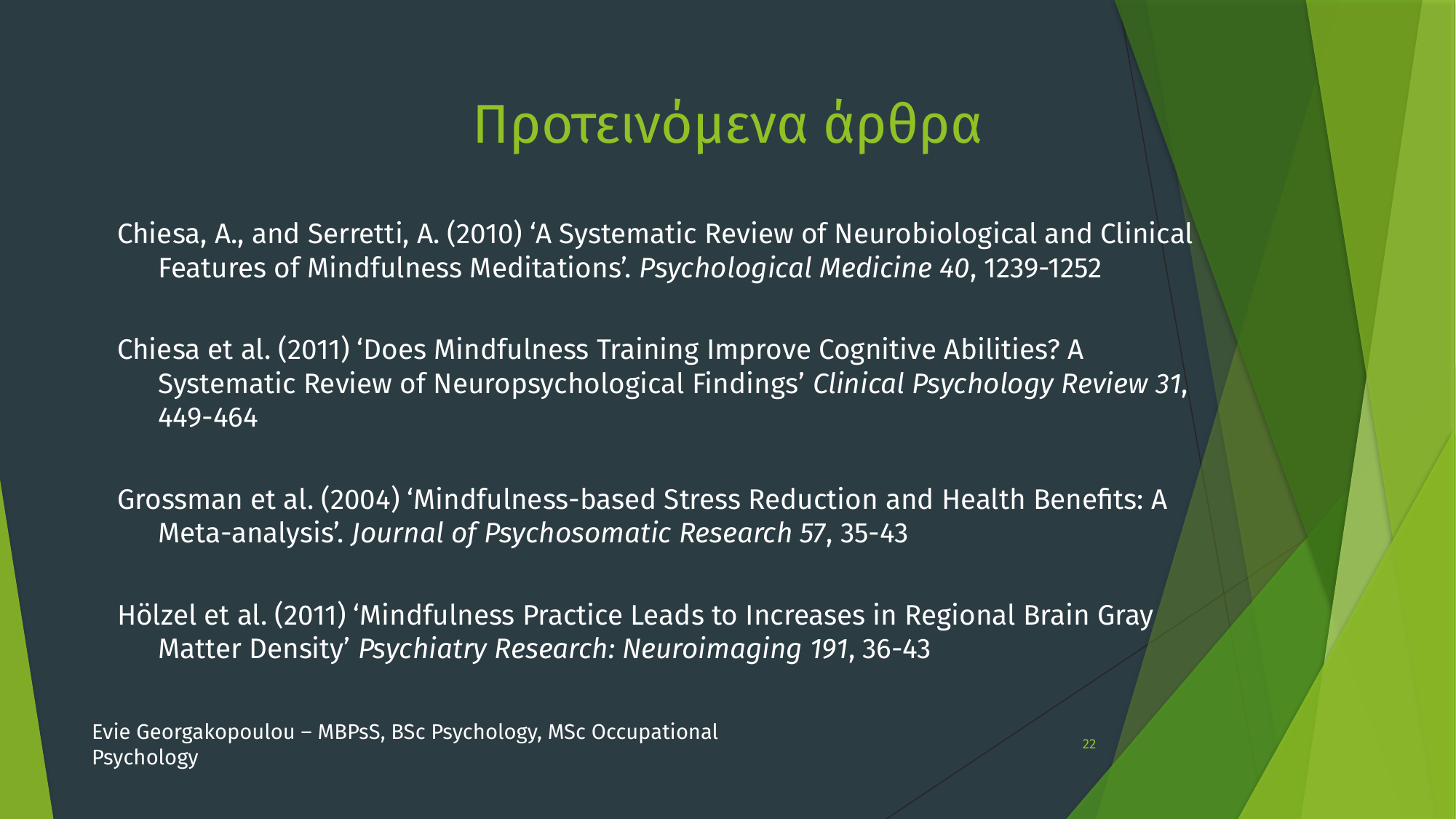

# Προτεινόμενα άρθρα
Chiesa, A., and Serretti, A. (2010) ‘A Systematic Review of Neurobiological and Clinical Features of Mindfulness Meditations’. Psychological Medicine 40, 1239-1252
Chiesa et al. (2011) ‘Does Mindfulness Training Improve Cognitive Abilities? A Systematic Review of Neuropsychological Findings’ Clinical Psychology Review 31, 449-464
Grossman et al. (2004) ‘Mindfulness-based Stress Reduction and Health Benefits: A Meta-analysis’. Journal of Psychosomatic Research 57, 35-43
Hölzel et al. (2011) ‘Mindfulness Practice Leads to Increases in Regional Brain Gray Matter Density’ Psychiatry Research: Neuroimaging 191, 36-43
Evie Georgakopoulou – MBPsS, BSc Psychology, MSc Occupational Psychology
22